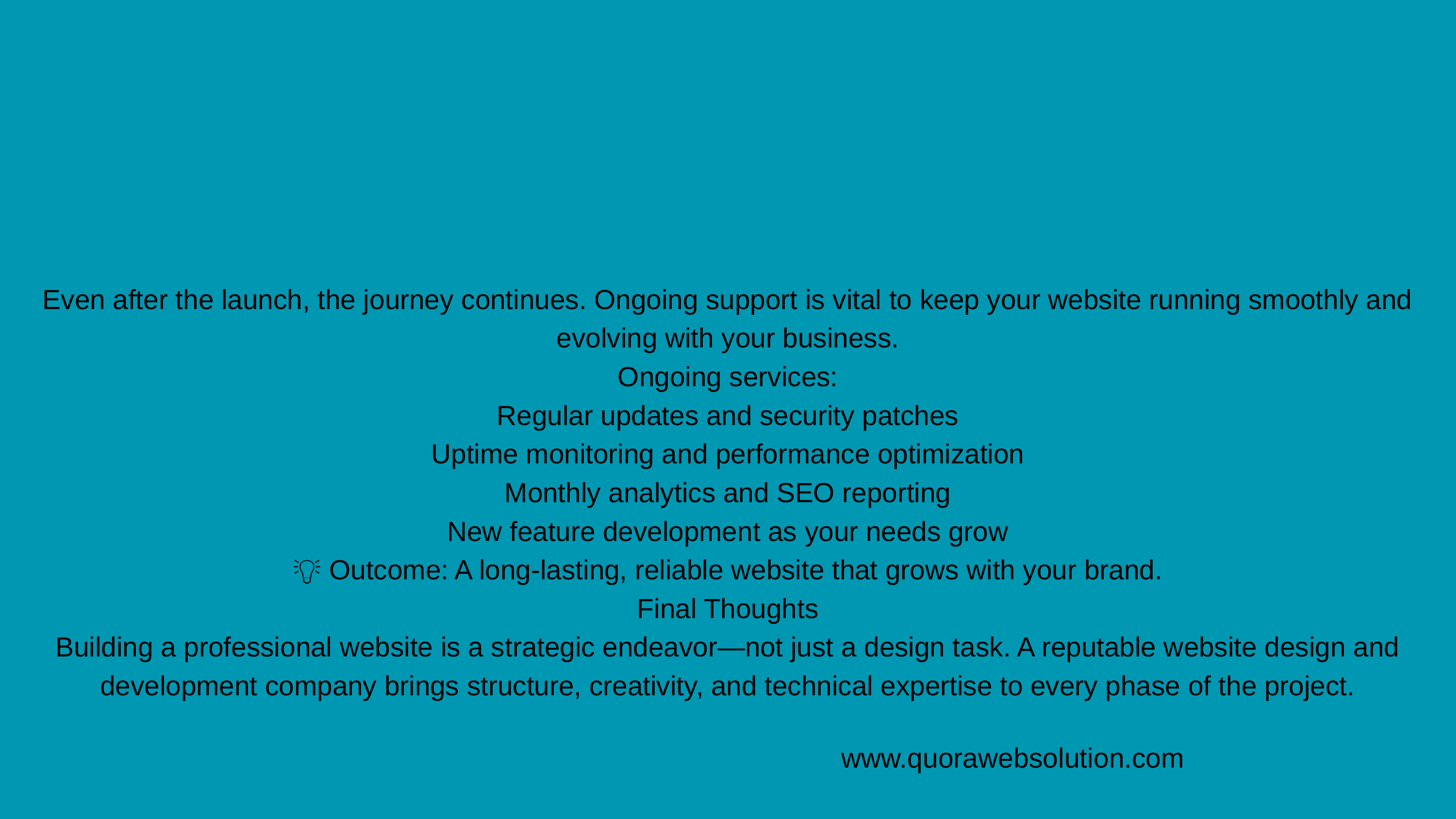

Even after the launch, the journey continues. Ongoing support is vital to keep your website running smoothly and evolving with your business.
Ongoing services:
Regular updates and security patches
Uptime monitoring and performance optimization
Monthly analytics and SEO reporting
New feature development as your needs grow
💡 Outcome: A long-lasting, reliable website that grows with your brand.
Final Thoughts
Building a professional website is a strategic endeavor—not just a design task. A reputable website design and development company brings structure, creativity, and technical expertise to every phase of the project.
www.quorawebsolution.com